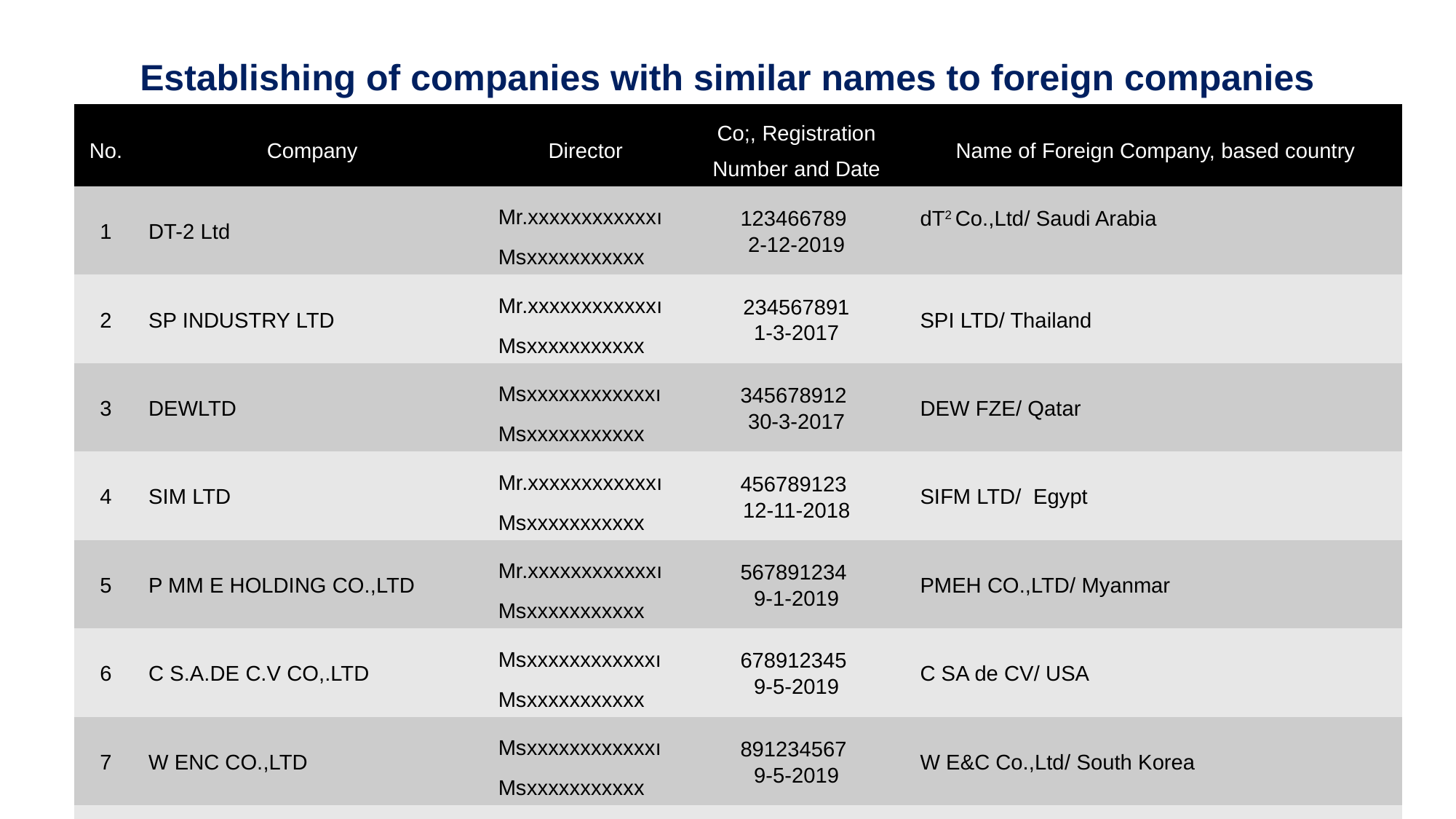

Establishing of companies with similar names to foreign companies
| No. | Company | Director | Co;, Registration Number and Date | Name of Foreign Company, based country |
| --- | --- | --- | --- | --- |
| 1 | DT-2 Ltd | Mr.xxxxxxxxxxxx၊ Msxxxxxxxxxxx | 123466789 2-12-2019 | dT2 Co.,Ltd/ Saudi Arabia |
| 2 | SP INDUSTRY LTD | Mr.xxxxxxxxxxxx၊ Msxxxxxxxxxxx | 234567891 1-3-2017 | SPI LTD/ Thailand |
| 3 | DEWLTD | Msxxxxxxxxxxxx၊ Msxxxxxxxxxxx | 345678912 30-3-2017 | DEW FZE/ Qatar |
| 4 | SIM LTD | Mr.xxxxxxxxxxxx၊ Msxxxxxxxxxxx | 456789123 12-11-2018 | SIFM LTD/ Egypt |
| 5 | P MM E HOLDING CO.,LTD | Mr.xxxxxxxxxxxx၊ Msxxxxxxxxxxx | 567891234 9-1-2019 | PMEH CO.,LTD/ Myanmar |
| 6 | C S.A.DE C.V CO,.LTD | Msxxxxxxxxxxxx၊ Msxxxxxxxxxxx | 678912345 9-5-2019 | C SA de CV/ USA |
| 7 | W ENC CO.,LTD | Msxxxxxxxxxxxx၊ Msxxxxxxxxxxx | 891234567 9-5-2019 | W E&C Co.,Ltd/ South Korea |
| 8 | AP MFG INC LTD | Mr.xxxxxxxxxxxx၊ Msxxxxxxxxxxx | 912345678 12-7-2019 | AP MFG. INC./ South Korea |
32